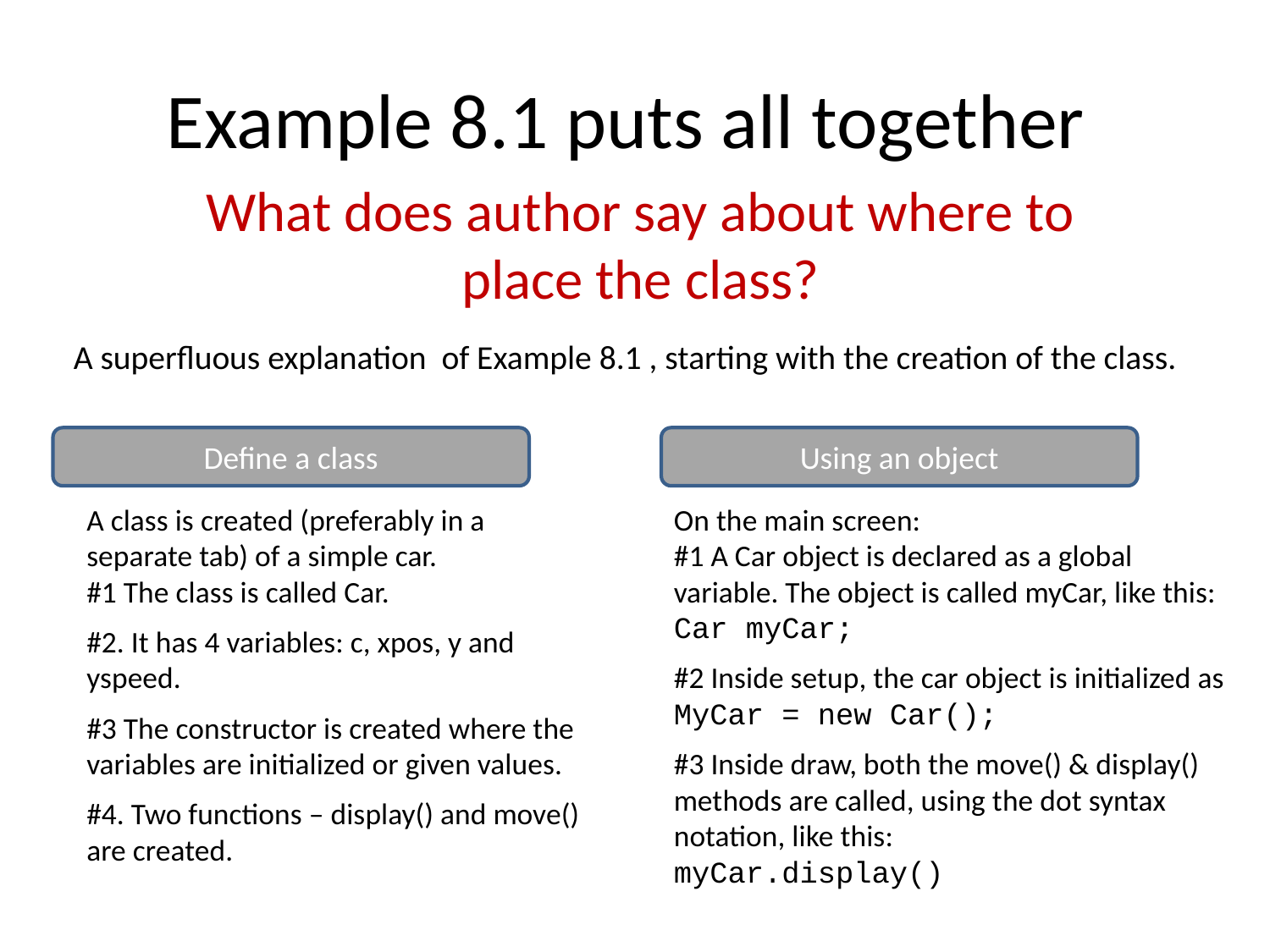

# Example 8.1 puts all together
What does author say about where to place the class?
A superfluous explanation  of Example 8.1 , starting with the creation of the class.
Define a class
Using an object
A class is created (preferably in a separate tab) of a simple car.
#1 The class is called Car.
#2. It has 4 variables: c, xpos, y and yspeed.
#3 The constructor is created where the variables are initialized or given values.
#4. Two functions – display() and move() are created.
On the main screen:
#1 A Car object is declared as a global variable. The object is called myCar, like this: Car myCar;
#2 Inside setup, the car object is initialized as MyCar = new Car();
#3 Inside draw, both the move() & display() methods are called, using the dot syntax notation, like this:
myCar.display()